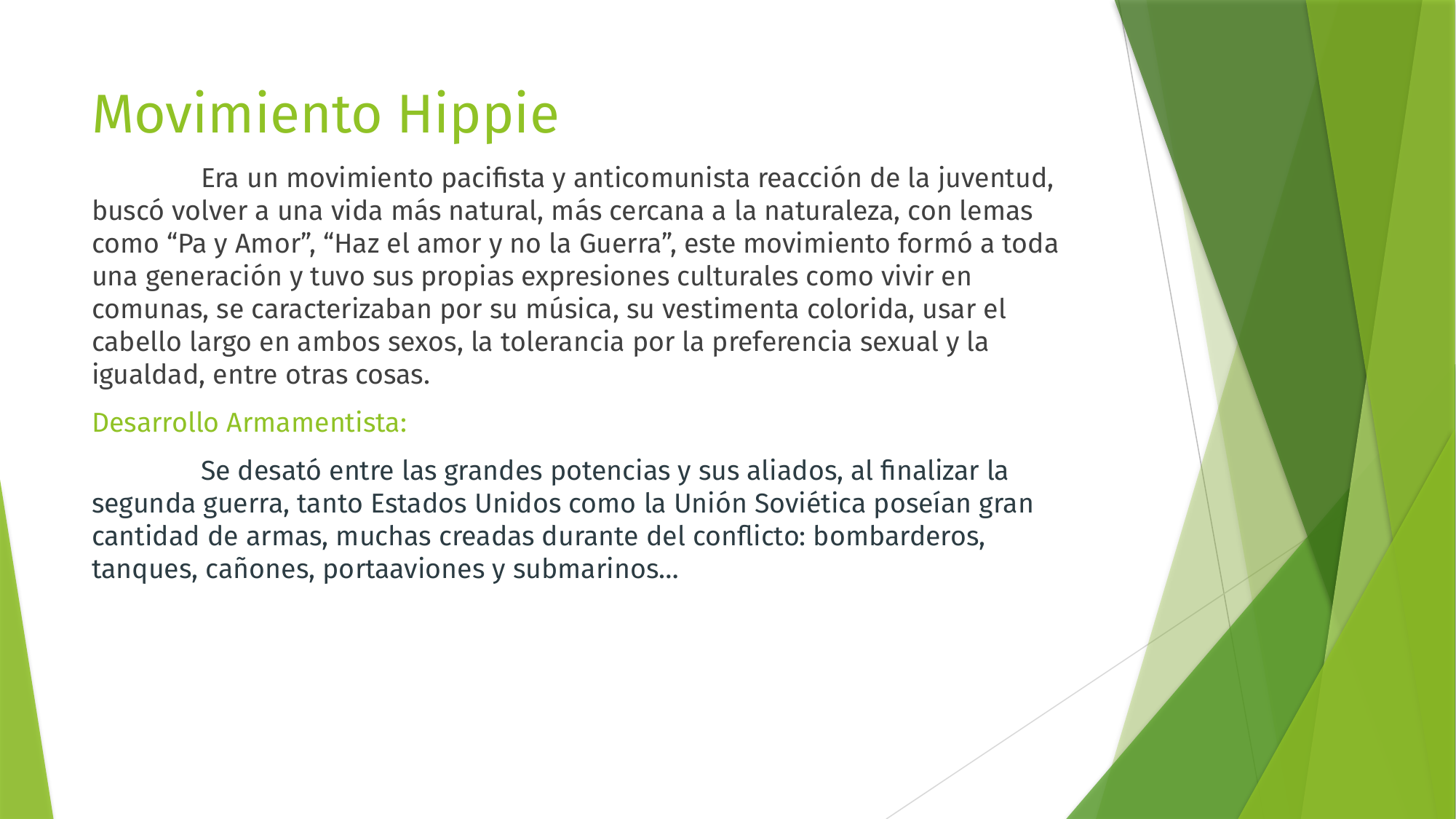

# Movimiento Hippie
	Era un movimiento pacifista y anticomunista reacción de la juventud, buscó volver a una vida más natural, más cercana a la naturaleza, con lemas como “Pa y Amor”, “Haz el amor y no la Guerra”, este movimiento formó a toda una generación y tuvo sus propias expresiones culturales como vivir en comunas, se caracterizaban por su música, su vestimenta colorida, usar el cabello largo en ambos sexos, la tolerancia por la preferencia sexual y la igualdad, entre otras cosas.
Desarrollo Armamentista:
	Se desató entre las grandes potencias y sus aliados, al finalizar la segunda guerra, tanto Estados Unidos como la Unión Soviética poseían gran cantidad de armas, muchas creadas durante del conflicto: bombarderos, tanques, cañones, portaaviones y submarinos…